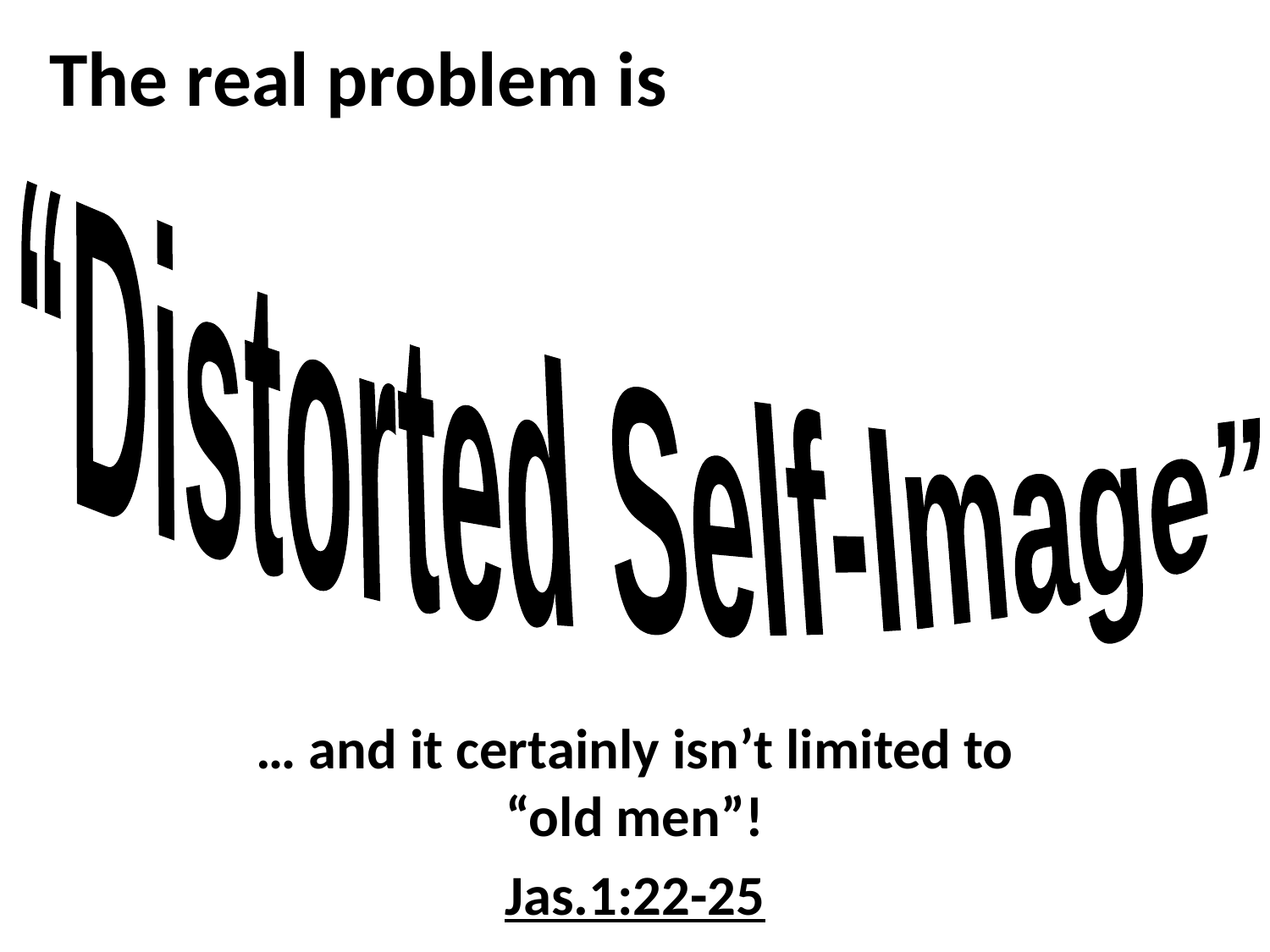

# The real problem is
“Distorted Self-Image”
… and it certainly isn’t limited to “old men”!
Jas.1:22-25